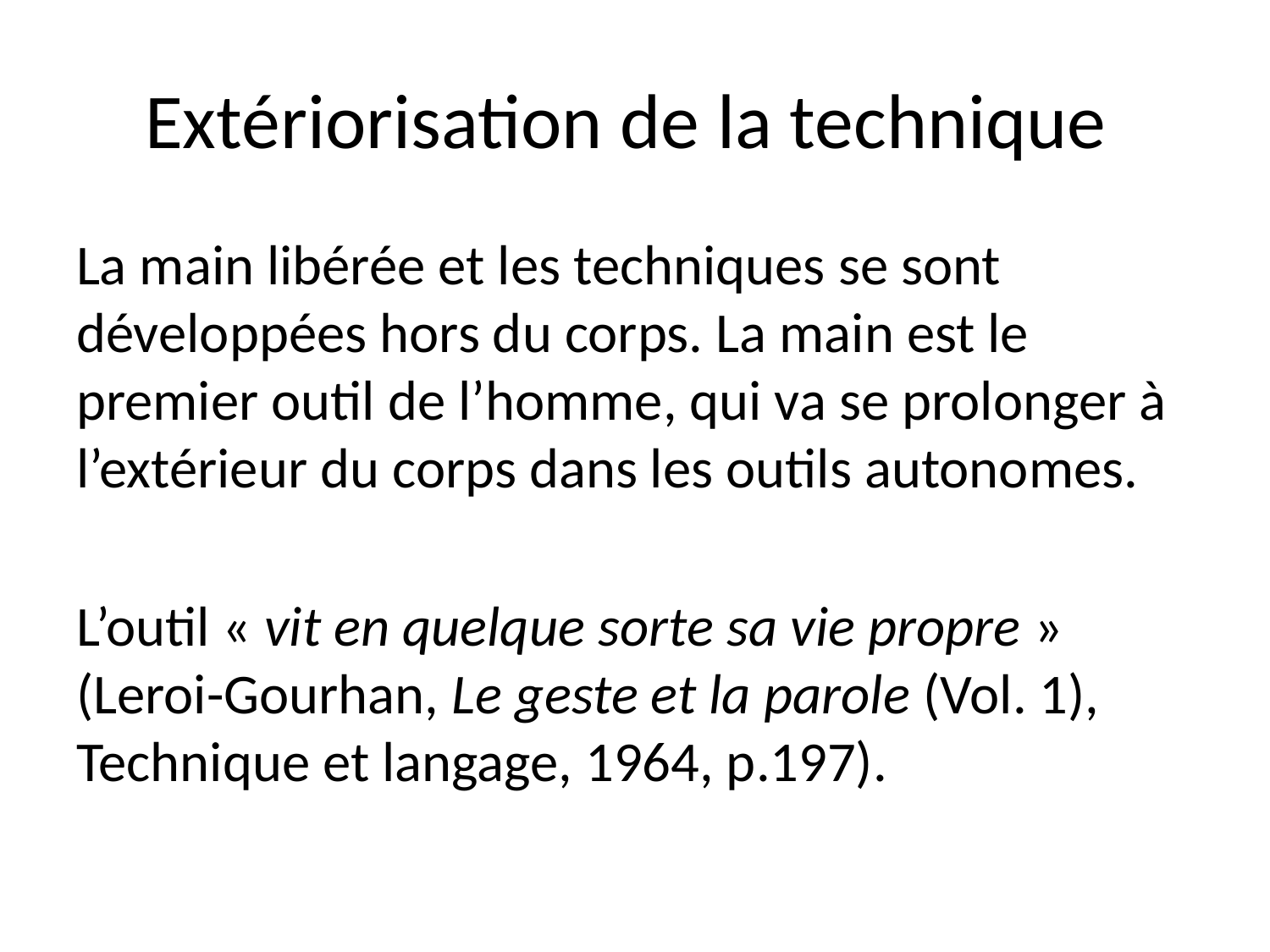

# Extériorisation de la technique
La main libérée et les techniques se sont développées hors du corps. La main est le premier outil de l’homme, qui va se prolonger à l’extérieur du corps dans les outils autonomes.

L’outil « vit en quelque sorte sa vie propre » (Leroi-Gourhan, Le geste et la parole (Vol. 1), Technique et langage, 1964, p.197).